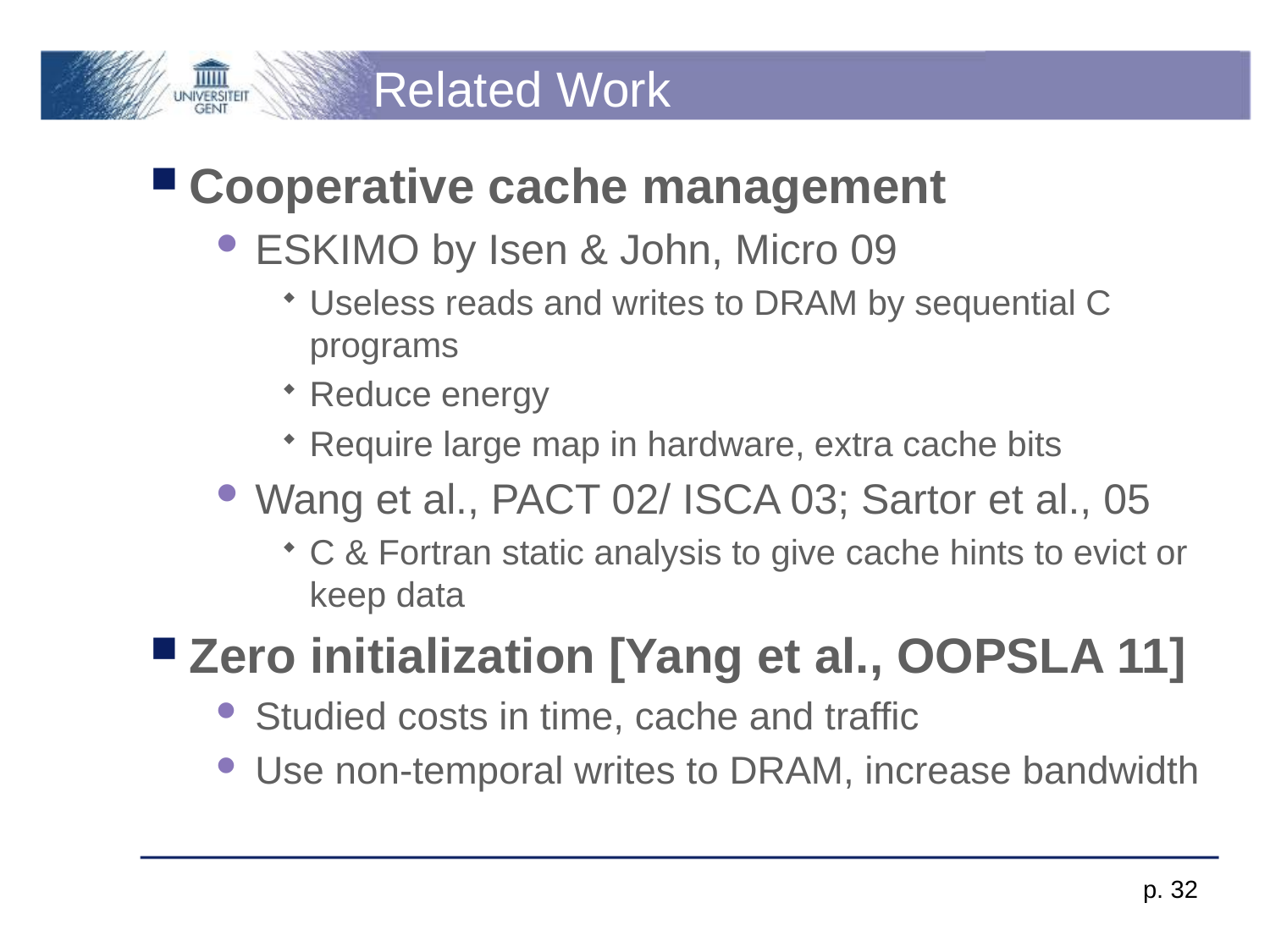

# Related Work
Cooperative cache management
ESKIMO by Isen & John, Micro 09
Useless reads and writes to DRAM by sequential C programs
Reduce energy
Require large map in hardware, extra cache bits
Wang et al., PACT 02/ ISCA 03; Sartor et al., 05
C & Fortran static analysis to give cache hints to evict or keep data
Zero initialization [Yang et al., OOPSLA 11]
Studied costs in time, cache and traffic
Use non-temporal writes to DRAM, increase bandwidth

p. 32